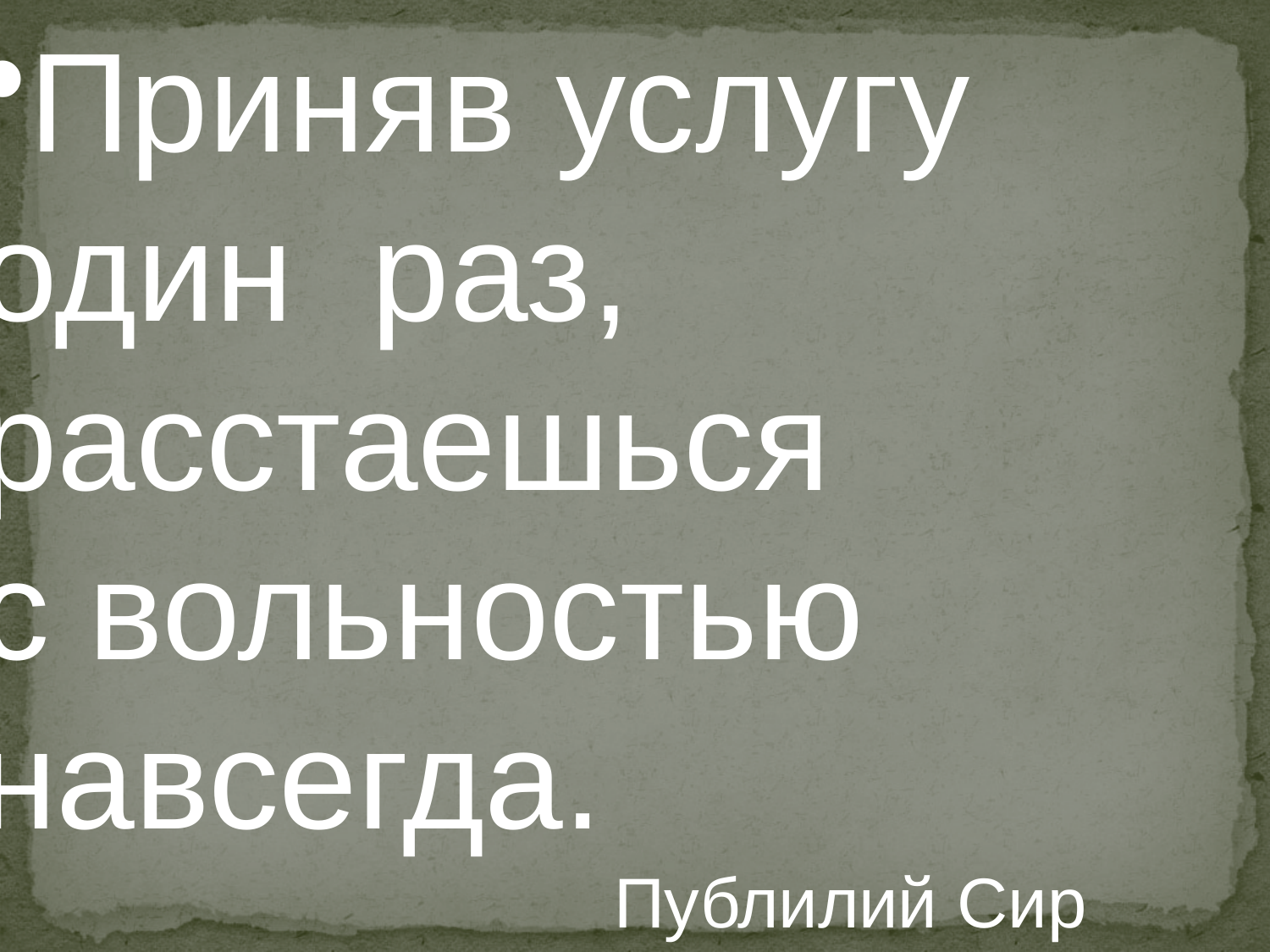

Приняв услугу
один  раз,
расстаешься
с вольностью
навсегда.
					Публилий Сир